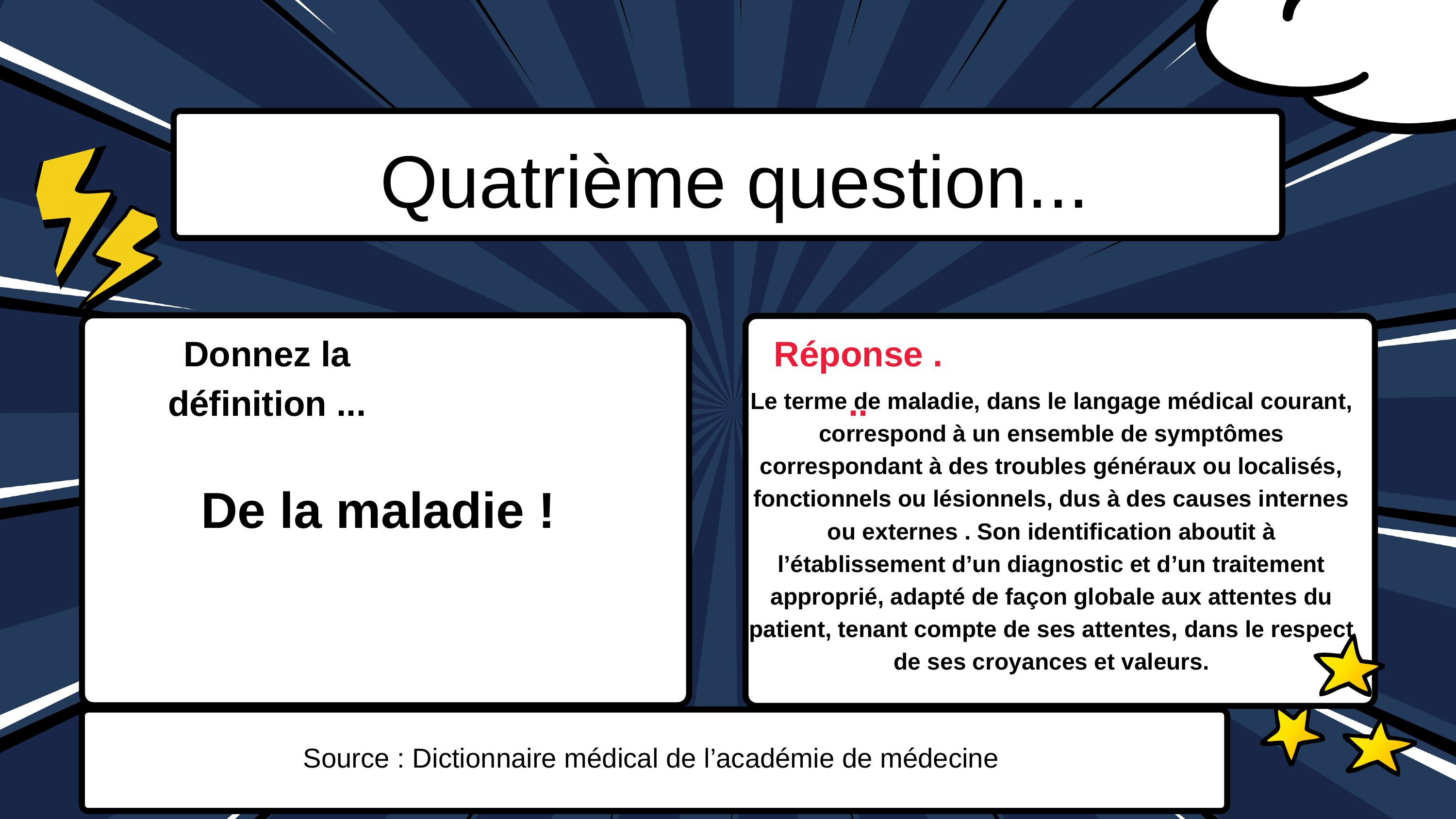

Quatrième question...

Donnez la définition ...
Réponse ...
Le terme de maladie, dans le langage médical courant, correspond à un ensemble de symptômes correspondant à des troubles généraux ou localisés, fonctionnels ou lésionnels, dus à des causes internes ou externes . Son identification aboutit à l’établissement d’un diagnostic et d’un traitement approprié, adapté de façon globale aux attentes du patient, tenant compte de ses attentes, dans le respect de ses croyances et valeurs.

De la maladie !

Source : Dictionnaire médical de l’académie de médecine